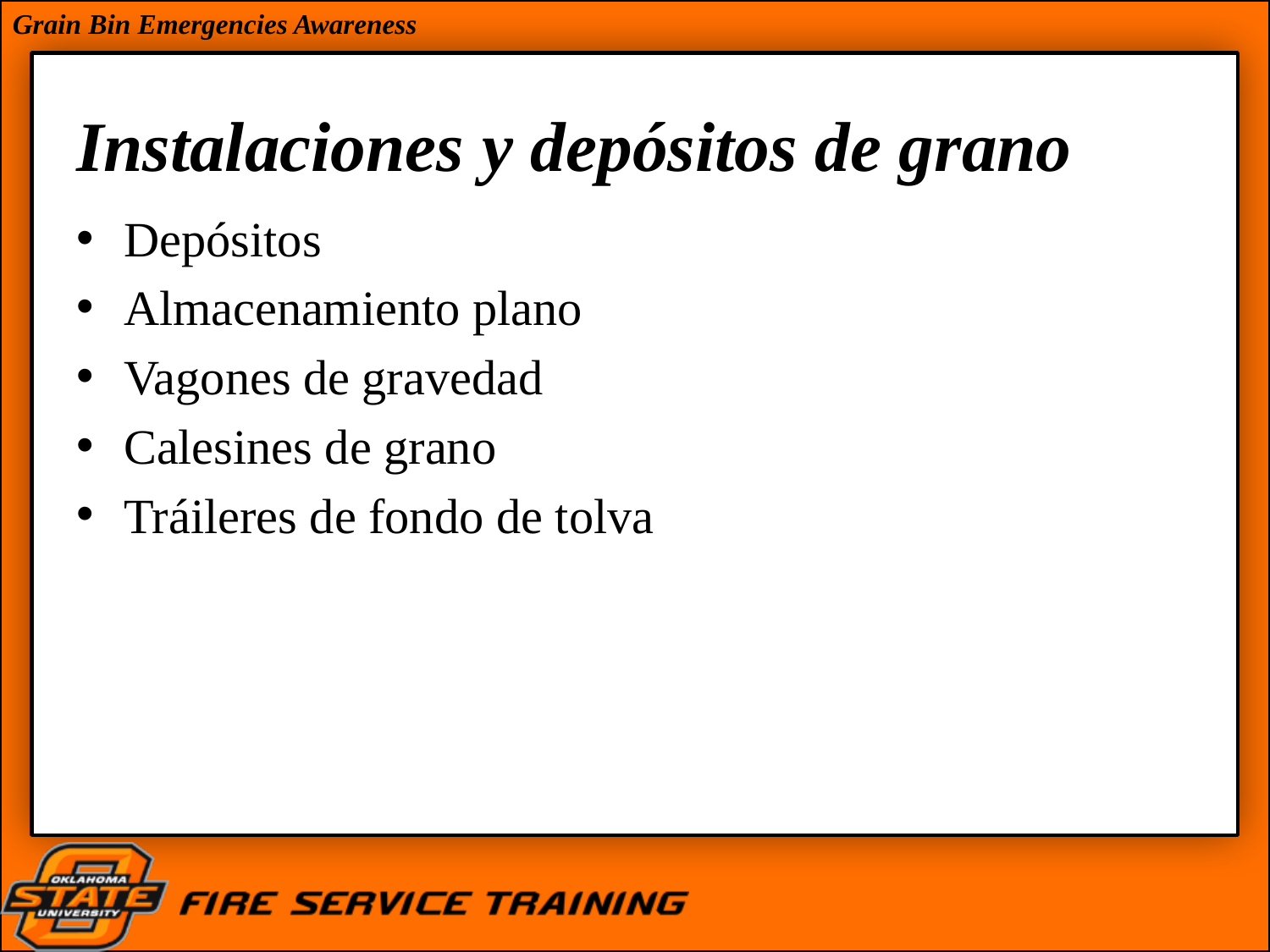

# Instalaciones y depósitos de grano
Depósitos
Almacenamiento plano
Vagones de gravedad
Calesines de grano
Tráileres de fondo de tolva